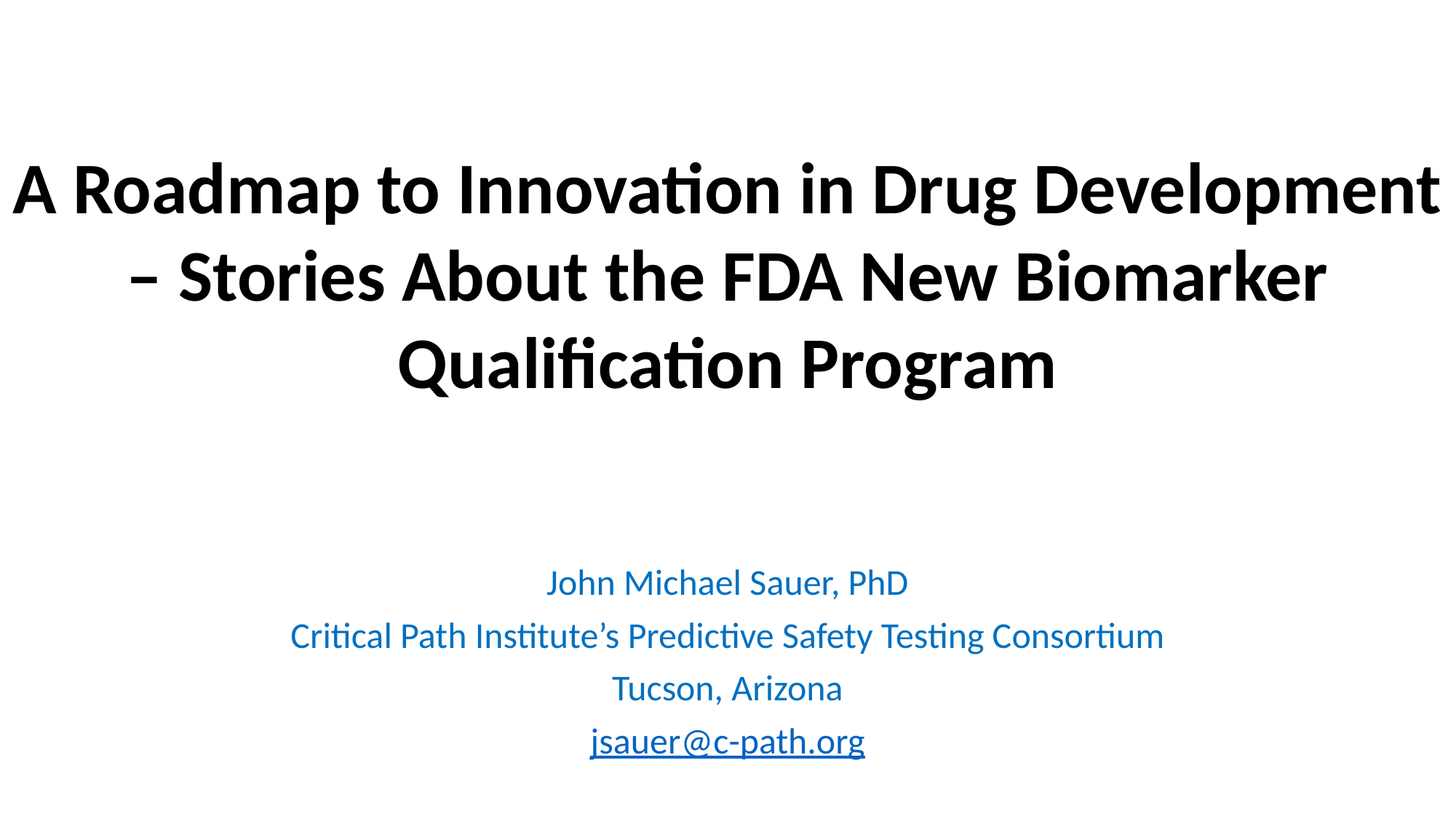

A Roadmap to Innovation in Drug Development – Stories About the FDA New Biomarker Qualification Program

John Michael Sauer, PhD
Critical Path Institute’s Predictive Safety Testing Consortium
Tucson, Arizona
jsauer@c-path.org